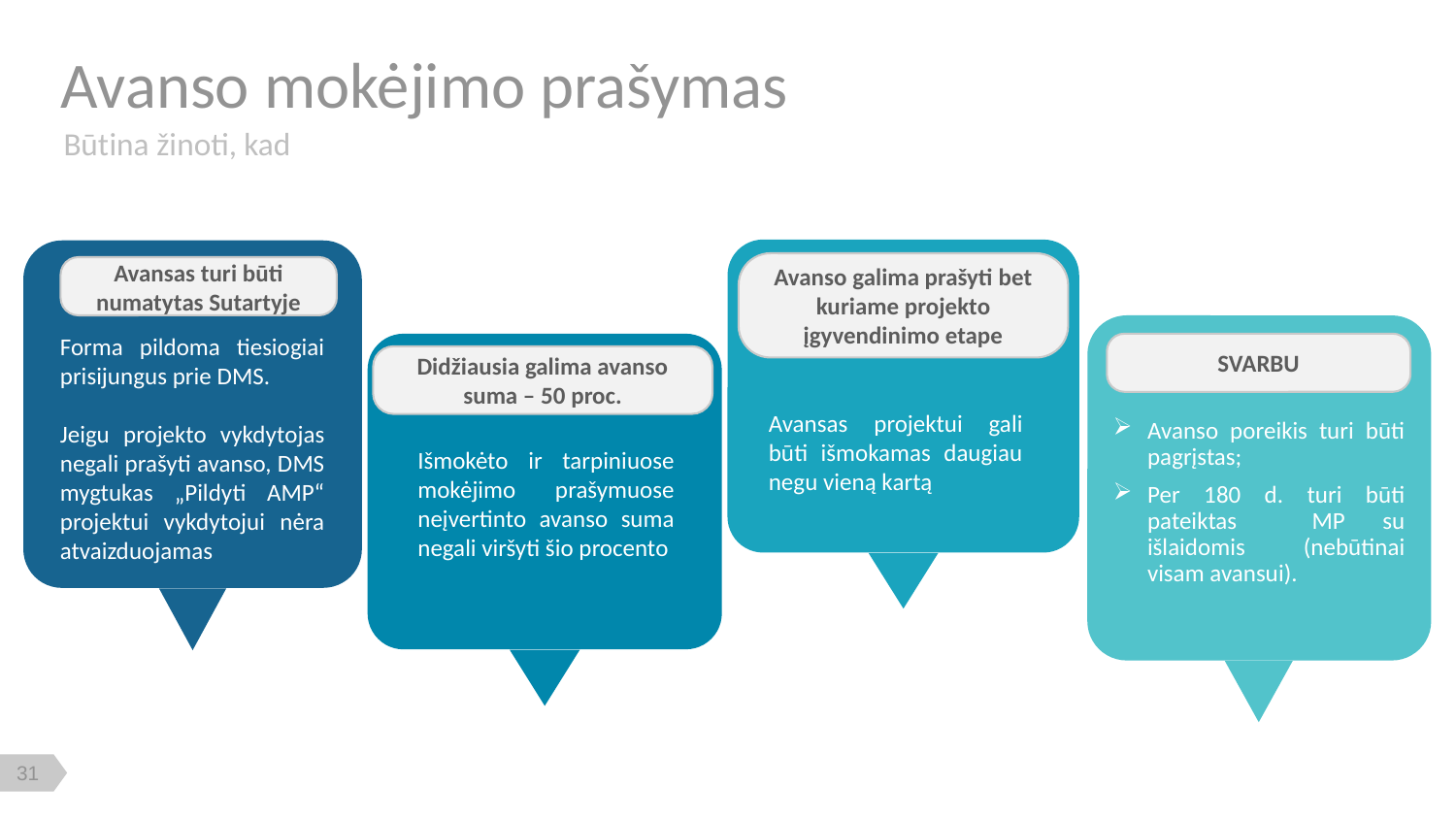

# Avanso mokėjimo prašymas
Būtina žinoti, kad

Avanso galima prašyti bet kuriame projekto įgyvendinimo etape

Avansas turi būti numatytas Sutartyje

Avanso poreikis turi būti pagrįstas;
Per 180 d. turi būti pateiktas  MP su išlaidomis (nebūtinai visam avansui).

Forma pildoma tiesiogiai prisijungus prie DMS.

Jeigu projekto vykdytojas negali prašyti avanso, DMS mygtukas „Pildyti AMP“ projektui vykdytojui nėra atvaizduojamas

SVARBU

Didžiausia galima avanso suma – 50 proc.
Avansas projektui gali būti išmokamas daugiau negu vieną kartą
Išmokėto ir tarpiniuose mokėjimo prašymuose neįvertinto avanso suma negali viršyti šio procento